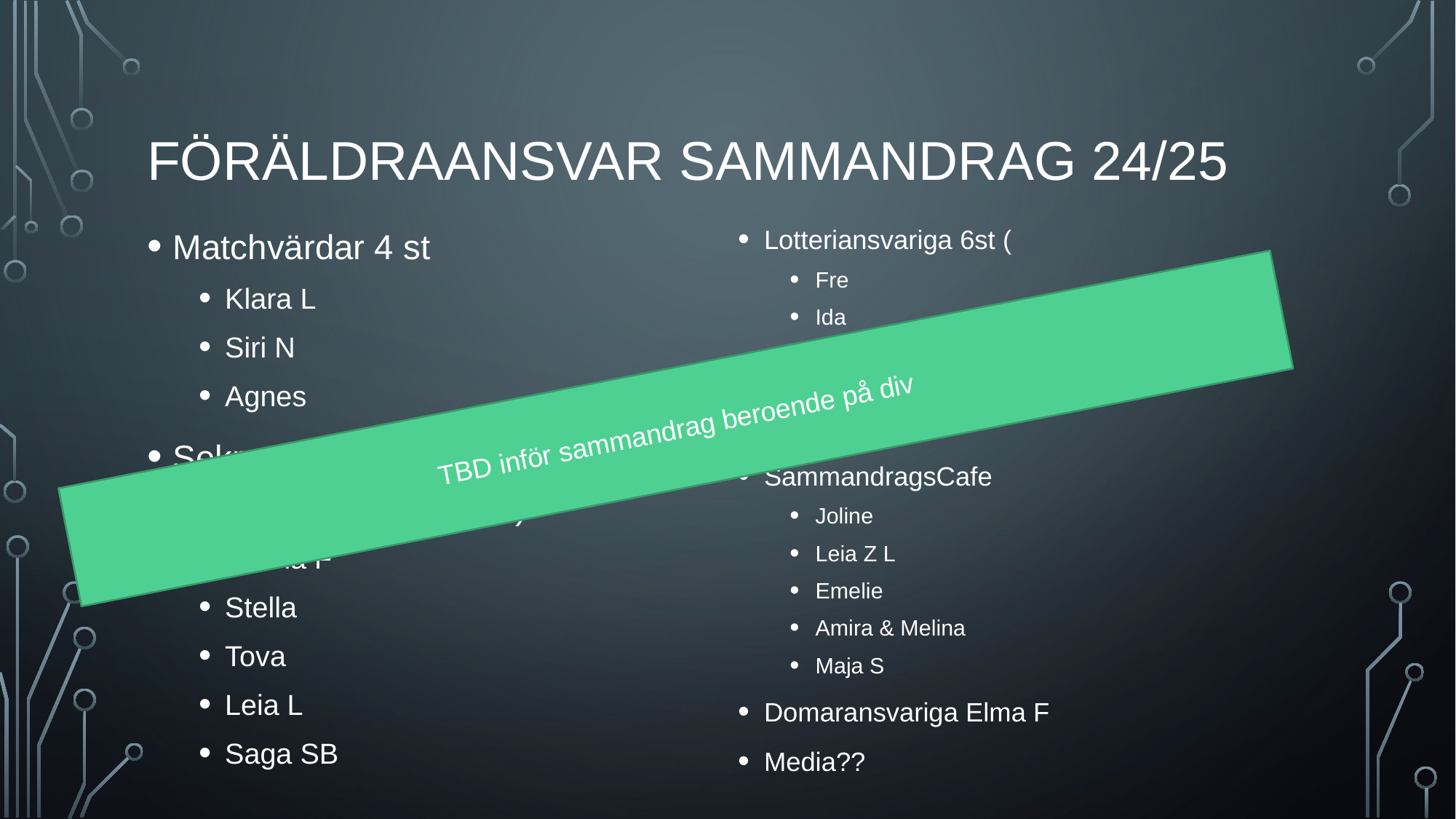

# Föräldraansvar SAMMANDRAG 24/25
Matchvärdar 4 st
Klara L
Siri N
Agnes
Sekretariat 6 st (Uppgifter att förbereda redan nu)
Ahlma F
Stella
Tova
Leia L
Saga SB

Lotteriansvariga 6st (
Fre
Ida
Klara W
Elma S
Tova
SammandragsCafe
Joline
Leia Z L
Emelie
Amira & Melina
Maja S
Domaransvariga Elma F
Media??

TBD inför sammandrag beroende på div